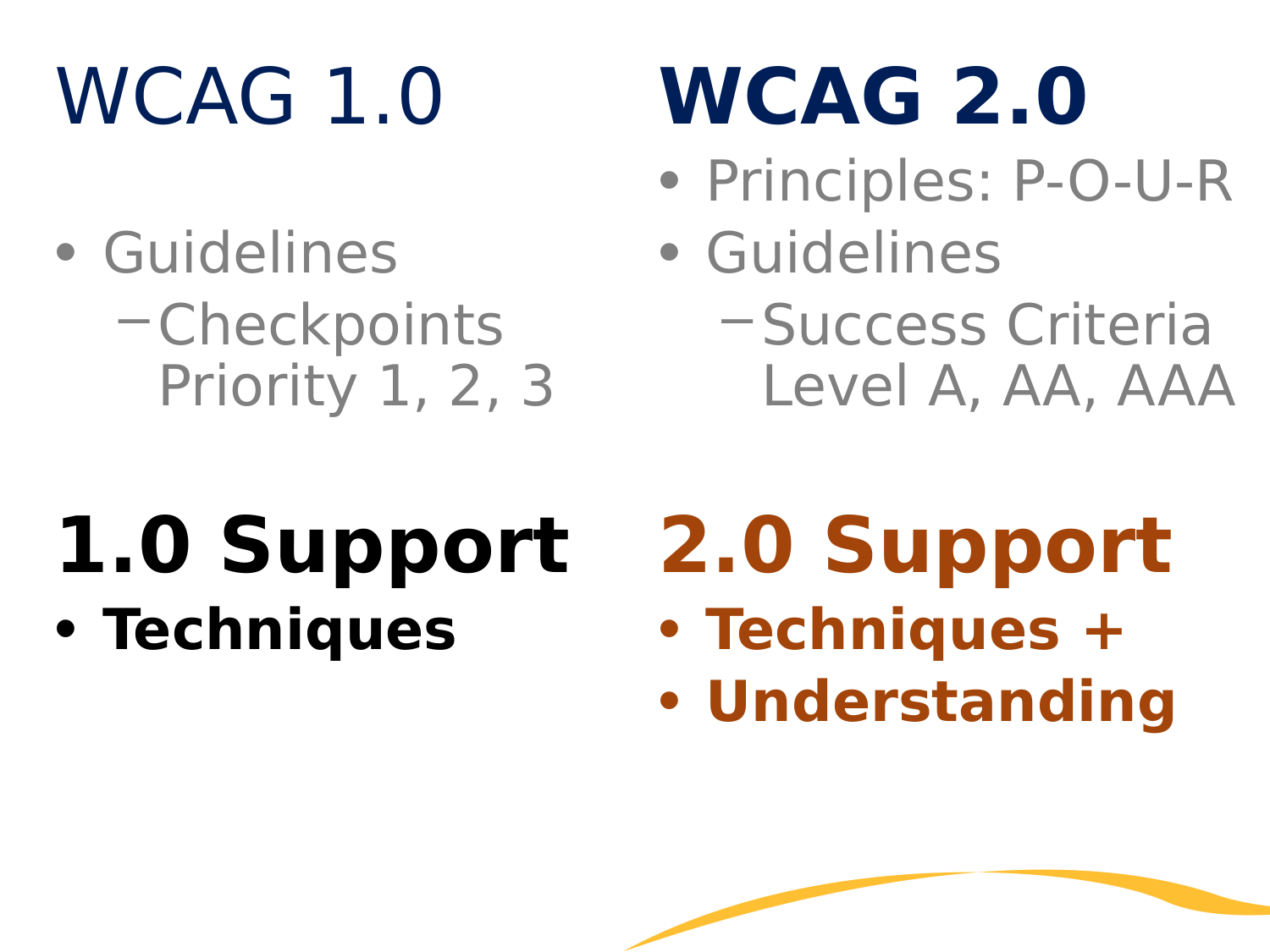

# WCAG 1.0 – WCAG 2.0
WCAG 1.0

Guidelines
Checkpoints
Priority 1, 2, 3

1.0 Support
Techniques

WCAG 2.0
Principles: P-O-U-R
Guidelines
Success Criteria
Level A, AA, AAA

2.0 Support
Techniques +
Understanding